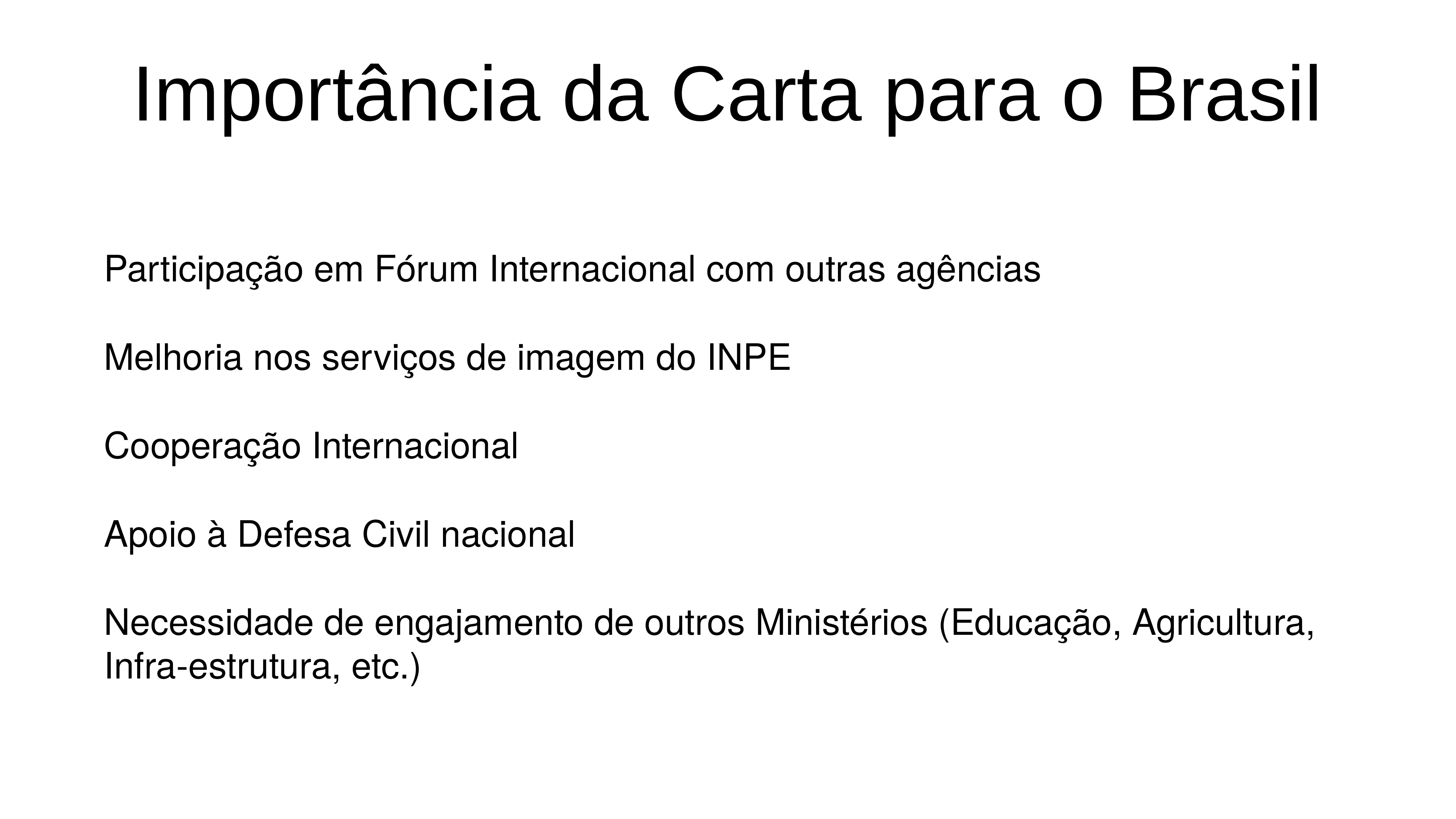

# Importância da Carta para o Brasil
Participação em Fórum Internacional com outras agências
Melhoria nos serviços de imagem do INPE
Cooperação Internacional
Apoio à Defesa Civil nacional
Necessidade de engajamento de outros Ministérios (Educação, Agricultura, Infra-estrutura, etc.)